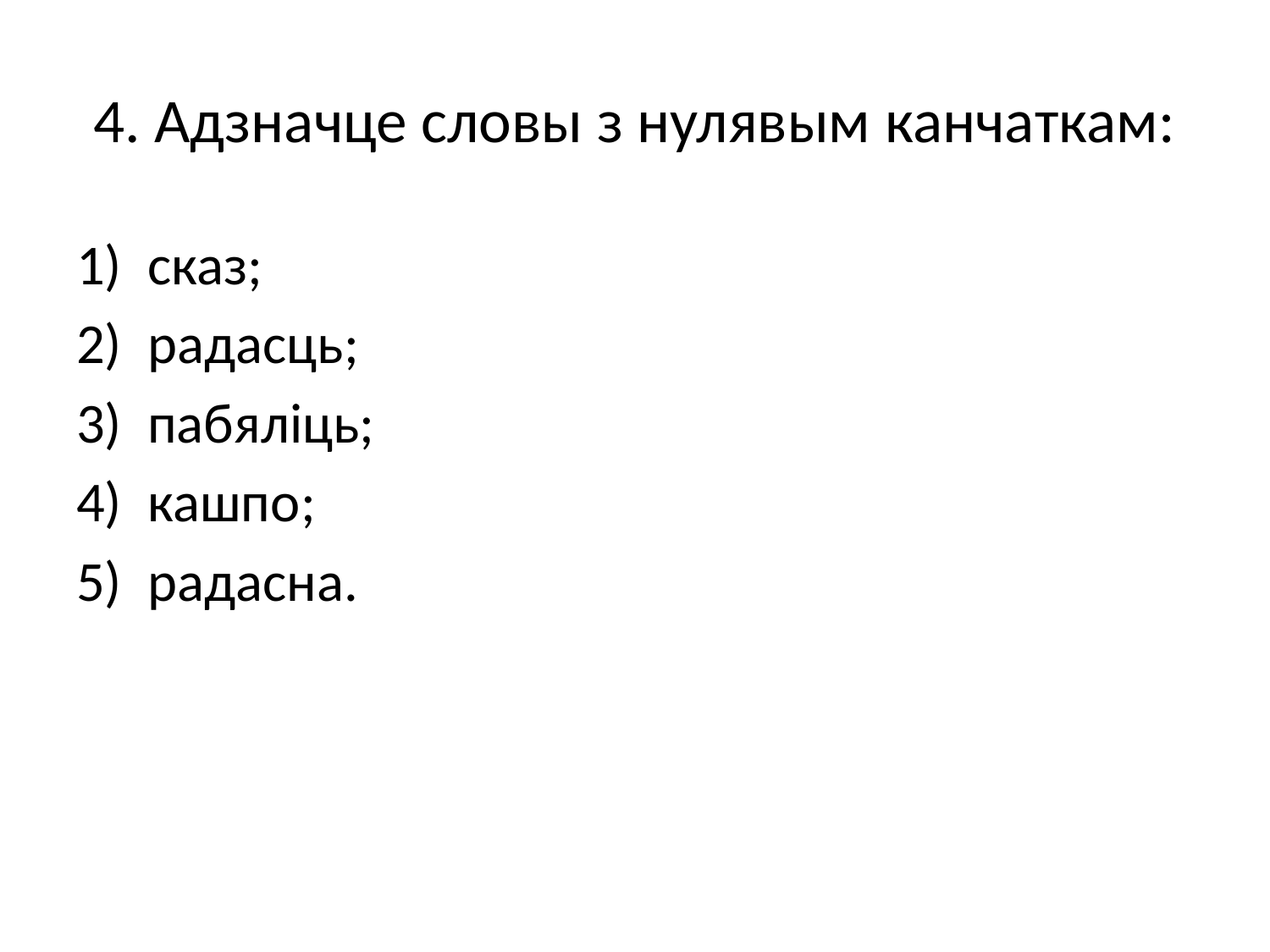

# 4. Адзначце словы з нулявым канчаткам:
сказ;
радасць;
пабяліць;
кашпо;
радасна.